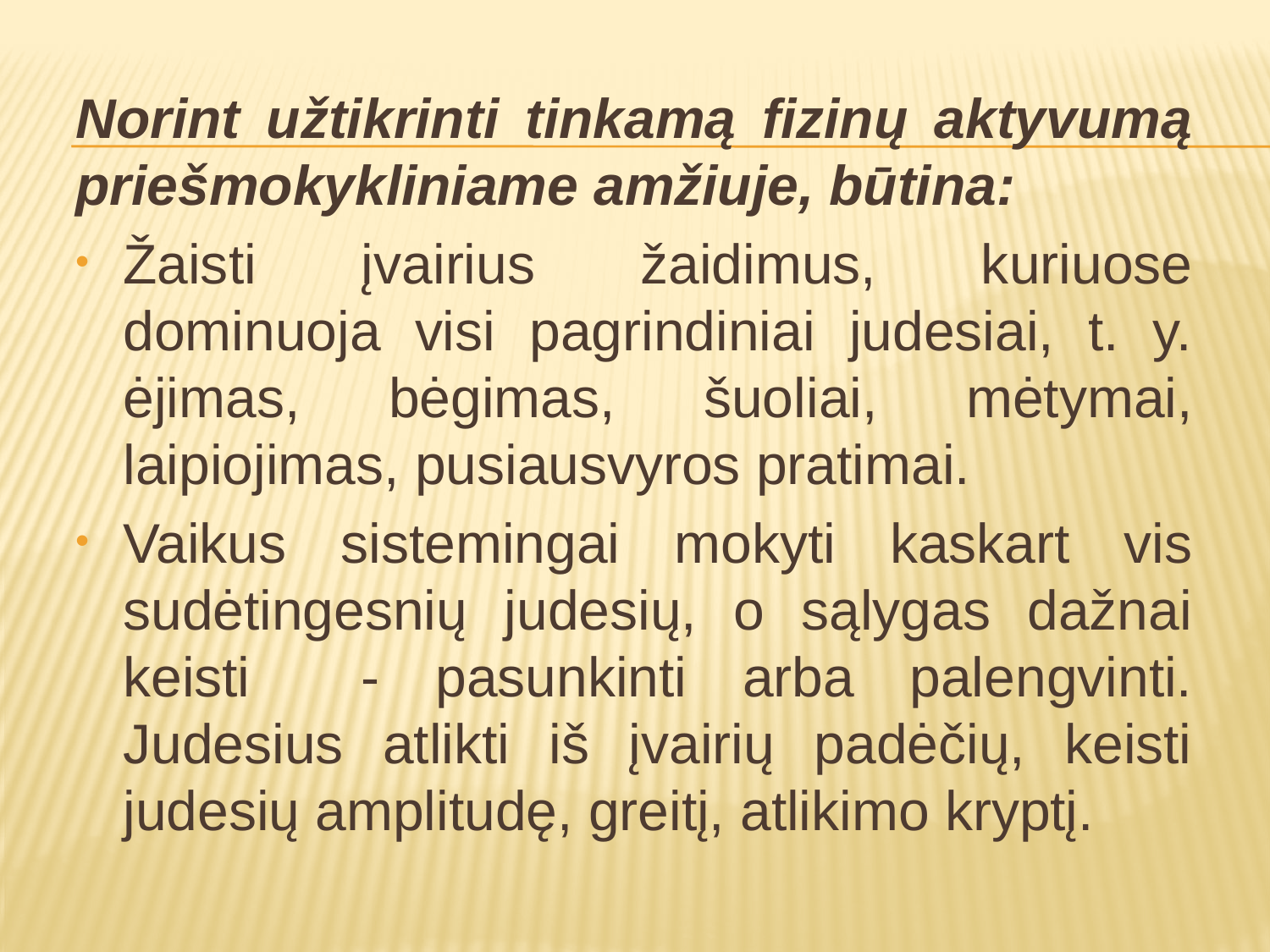

#
Norint užtikrinti tinkamą fizinų aktyvumą priešmokykliniame amžiuje, būtina:
Žaisti įvairius žaidimus, kuriuose dominuoja visi pagrindiniai judesiai, t. y. ėjimas, bėgimas, šuoliai, mėtymai, laipiojimas, pusiausvyros pratimai.
Vaikus sistemingai mokyti kaskart vis sudėtingesnių judesių, o sąlygas dažnai keisti  - pasunkinti arba palengvinti. Judesius atlikti iš įvairių padėčių, keisti judesių amplitudę, greitį, atlikimo kryptį.